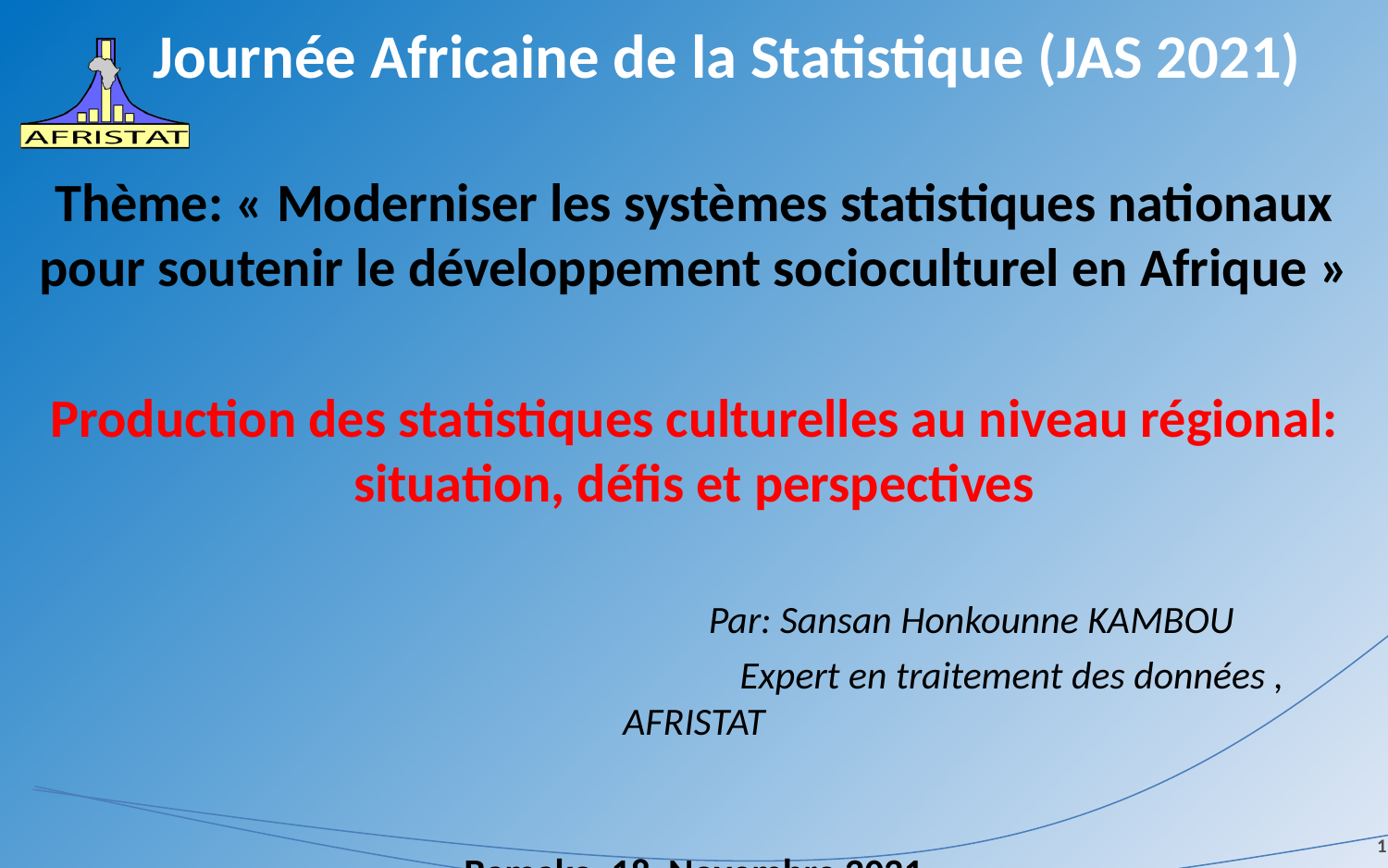

# Journée Africaine de la Statistique (JAS 2021)
Thème: « Moderniser les systèmes statistiques nationaux pour soutenir le développement socioculturel en Afrique »

Production des statistiques culturelles au niveau régional: situation, défis et perspectives

				Par: Sansan Honkounne KAMBOU
			                         Expert en traitement des données , AFRISTAT

Bamako, 18  Novembre 2021

1